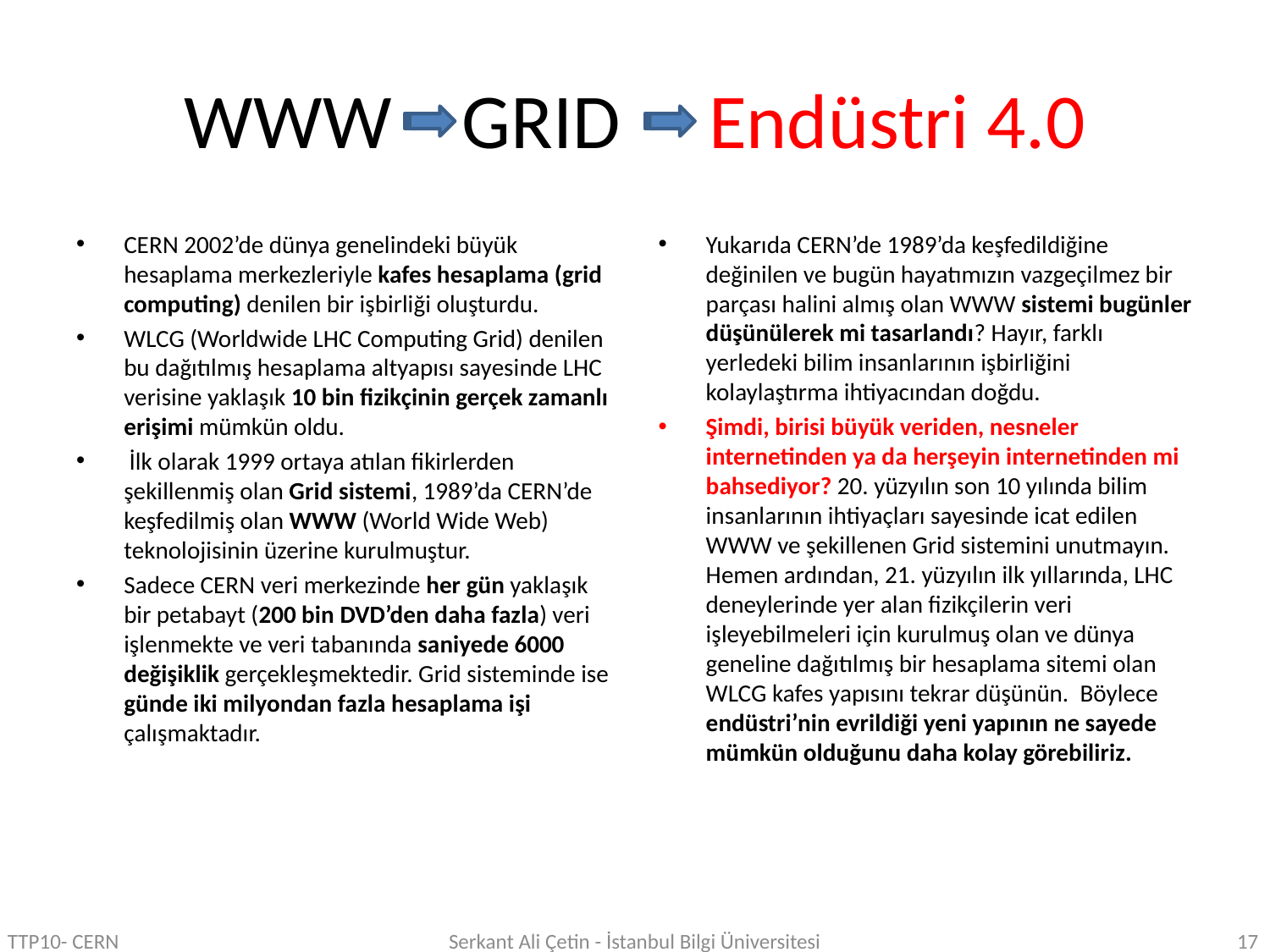

# WWW    GRID     Endüstri 4.0

CERN 2002’de dünya genelindeki büyük hesaplama merkezleriyle kafes hesaplama (grid computing) denilen bir işbirliği oluşturdu.
WLCG (Worldwide LHC Computing Grid) denilen bu dağıtılmış hesaplama altyapısı sayesinde LHC verisine yaklaşık 10 bin fizikçinin gerçek zamanlı erişimi mümkün oldu.
 İlk olarak 1999 ortaya atılan fikirlerden şekillenmiş olan Grid sistemi, 1989’da CERN’de keşfedilmiş olan WWW (World Wide Web) teknolojisinin üzerine kurulmuştur.
Sadece CERN veri merkezinde her gün yaklaşık bir petabayt (200 bin DVD’den daha fazla) veri işlenmekte ve veri tabanında saniyede 6000 değişiklik gerçekleşmektedir. Grid sisteminde ise günde iki milyondan fazla hesaplama işi çalışmaktadır.
Yukarıda CERN’de 1989’da keşfedildiğine değinilen ve bugün hayatımızın vazgeçilmez bir parçası halini almış olan WWW sistemi bugünler düşünülerek mi tasarlandı? Hayır, farklı yerledeki bilim insanlarının işbirliğini kolaylaştırma ihtiyacından doğdu.
Şimdi, birisi büyük veriden, nesneler internetinden ya da herşeyin internetinden mi bahsediyor? 20. yüzyılın son 10 yılında bilim insanlarının ihtiyaçları sayesinde icat edilen WWW ve şekillenen Grid sistemini unutmayın. Hemen ardından, 21. yüzyılın ilk yıllarında, LHC deneylerinde yer alan fizikçilerin veri işleyebilmeleri için kurulmuş olan ve dünya geneline dağıtılmış bir hesaplama sitemi olan WLCG kafes yapısını tekrar düşünün.  Böylece endüstri’nin evrildiği yeni yapının ne sayede mümkün olduğunu daha kolay görebiliriz.

TTP10- CERN
Serkant Ali Çetin - İstanbul Bilgi Üniversitesi
17